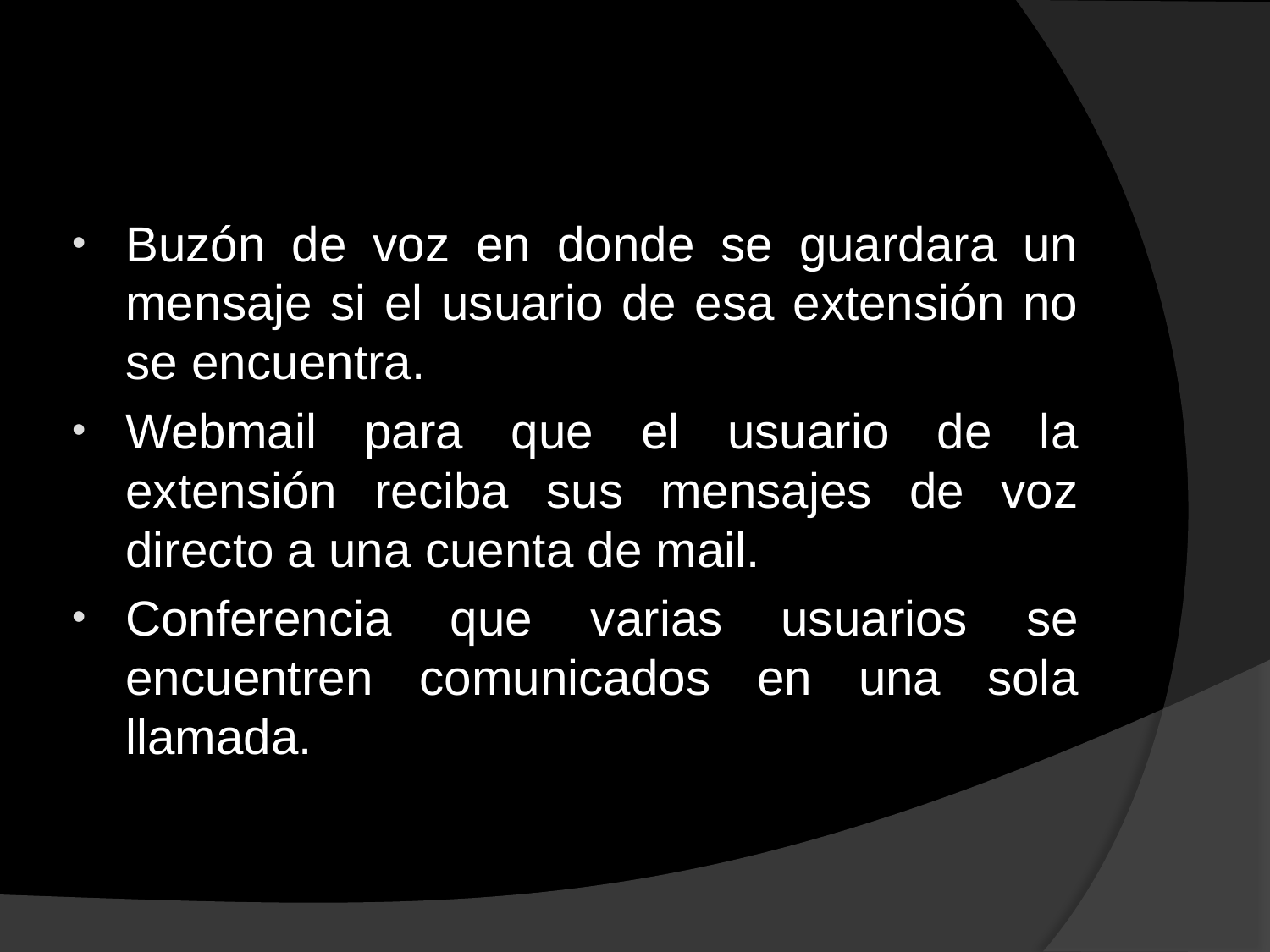

Buzón de voz en donde se guardara un mensaje si el usuario de esa extensión no se encuentra.
Webmail para que el usuario de la extensión reciba sus mensajes de voz directo a una cuenta de mail.
Conferencia que varias usuarios se encuentren comunicados en una sola llamada.